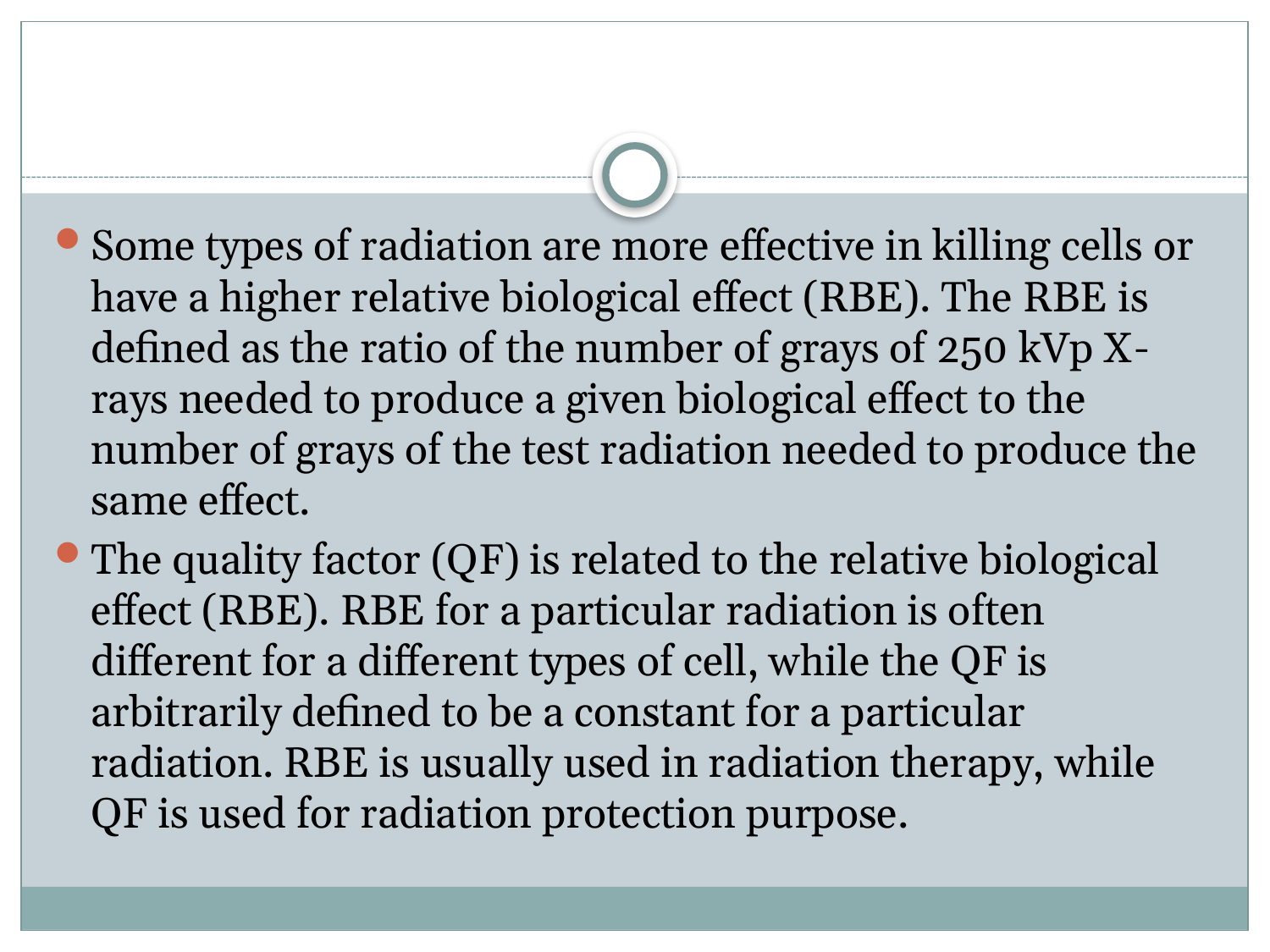

#
Some types of radiation are more effective in killing cells or have a higher relative biological effect (RBE). The RBE is defined as the ratio of the number of grays of 250 kVp X-rays needed to produce a given biological effect to the number of grays of the test radiation needed to produce the same effect.
The quality factor (QF) is related to the relative biological effect (RBE). RBE for a particular radiation is often different for a different types of cell, while the QF is arbitrarily defined to be a constant for a particular radiation. RBE is usually used in radiation therapy, while QF is used for radiation protection purpose.